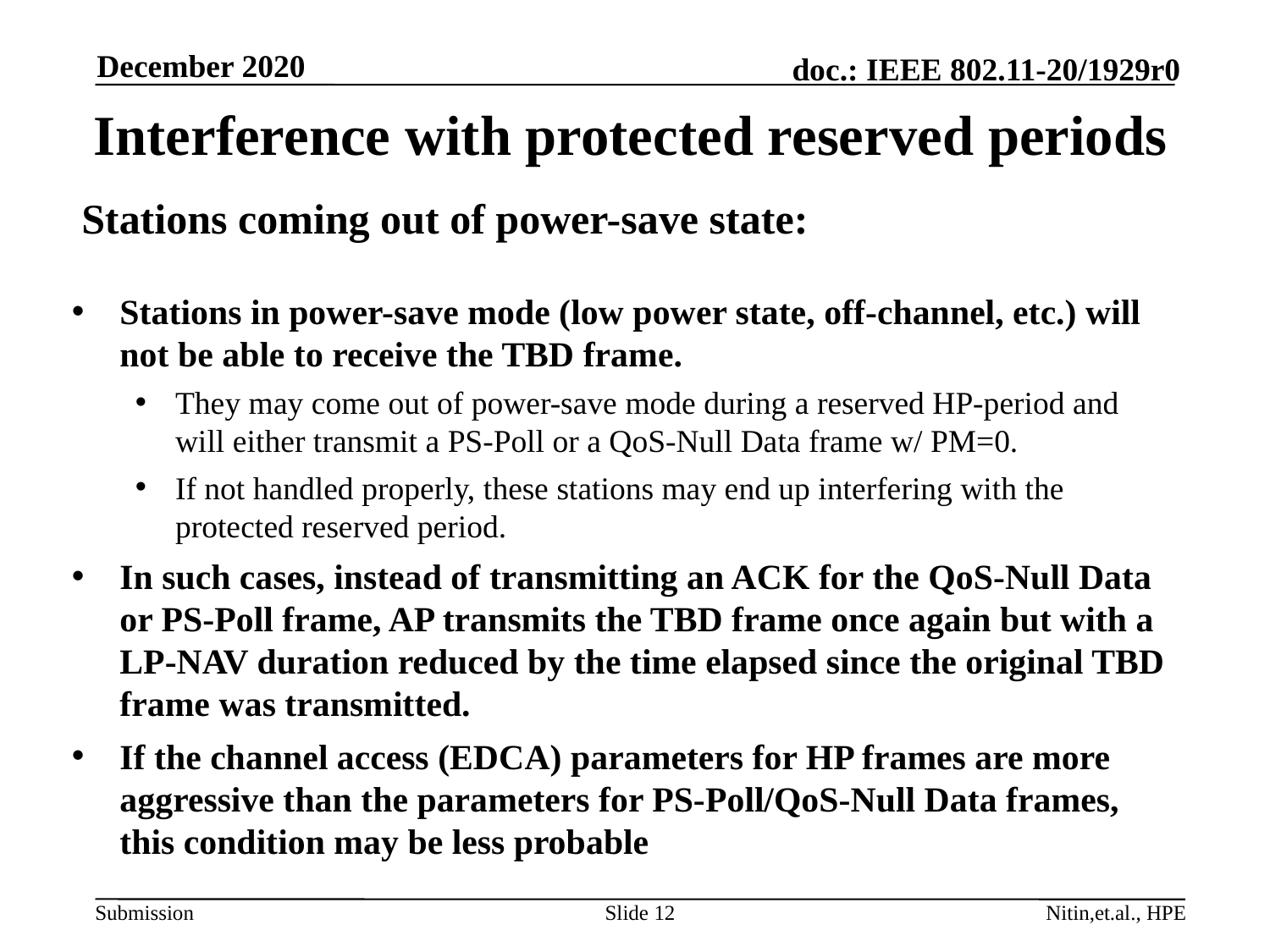

December 2020
# Interference with protected reserved periods
Stations coming out of power-save state:

Stations in power-save mode (low power state, off-channel, etc.) will not be able to receive the TBD frame.
They may come out of power-save mode during a reserved HP-period and will either transmit a PS-Poll or a QoS-Null Data frame w/ PM=0.
If not handled properly, these stations may end up interfering with the protected reserved period.
In such cases, instead of transmitting an ACK for the QoS-Null Data or PS-Poll frame, AP transmits the TBD frame once again but with a LP-NAV duration reduced by the time elapsed since the original TBD frame was transmitted.
If the channel access (EDCA) parameters for HP frames are more aggressive than the parameters for PS-Poll/QoS-Null Data frames, this condition may be less probable

Slide 12
Nitin,et.al., HPE